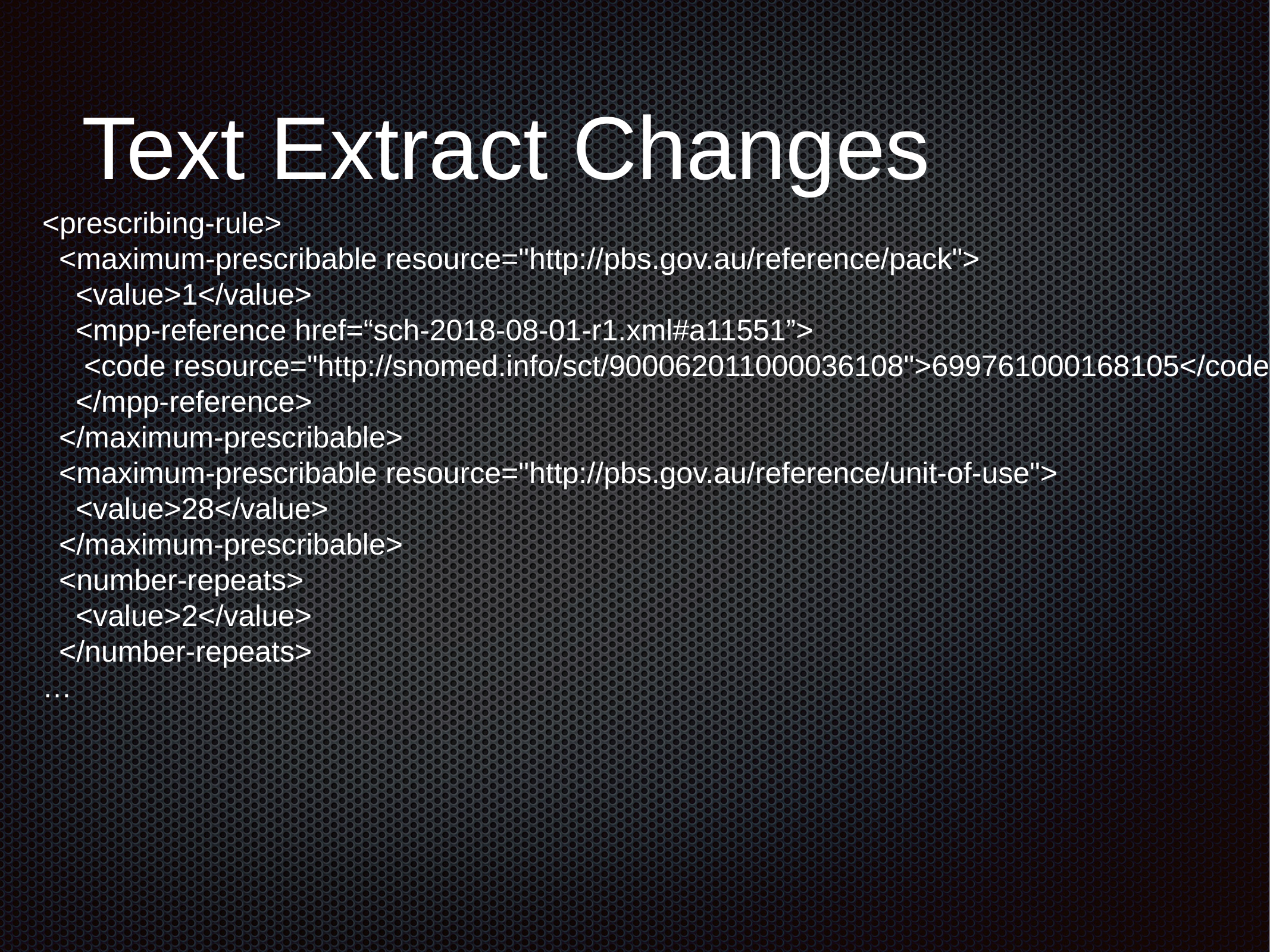

# Text Extract Changes
<prescribing-rule>
  <maximum-prescribable resource="http://pbs.gov.au/reference/pack">
    <value>1</value>
    <mpp-reference href=“sch-2018-08-01-r1.xml#a11551”>
     <code resource="http://snomed.info/sct/900062011000036108">699761000168105</code>
    </mpp-reference>
  </maximum-prescribable>
  <maximum-prescribable resource="http://pbs.gov.au/reference/unit-of-use">
    <value>28</value>
  </maximum-prescribable>
  <number-repeats>
    <value>2</value>
  </number-repeats>
…